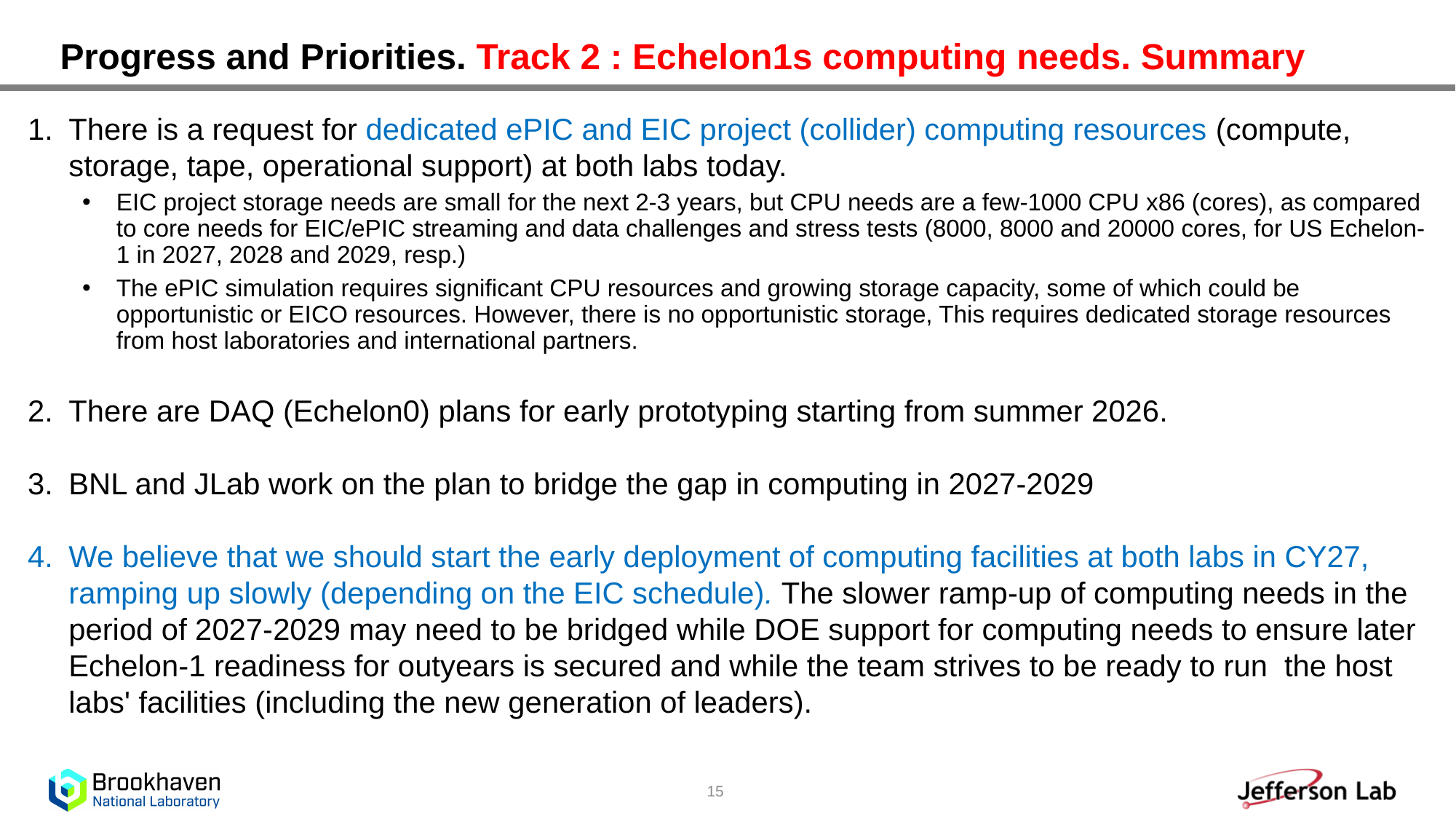

# Progress and Priorities. Track 2 : Echelon1s computing needs. Summary
There is a request for dedicated ePIC and EIC project (collider) computing resources (compute, storage, tape, operational support) at both labs today.
EIC project storage needs are small for the next 2-3 years, but CPU needs are a few-1000 CPU x86 (cores), as compared to core needs for EIC/ePIC streaming and data challenges and stress tests (8000, 8000 and 20000 cores, for US Echelon-1 in 2027, 2028 and 2029, resp.)
The ePIC simulation requires significant CPU resources and growing storage capacity, some of which could be opportunistic or EICO resources. However, there is no opportunistic storage, This requires dedicated storage resources from host laboratories and international partners.

There are DAQ (Echelon0) plans for early prototyping starting from summer 2026.

BNL and JLab work on the plan to bridge the gap in computing in 2027-2029

We believe that we should start the early deployment of computing facilities at both labs in CY27, ramping up slowly (depending on the EIC schedule). The slower ramp-up of computing needs in the period of 2027-2029 may need to be bridged while DOE support for computing needs to ensure later Echelon-1 readiness for outyears is secured and while the team strives to be ready to run  the host labs' facilities (including the new generation of leaders).

15